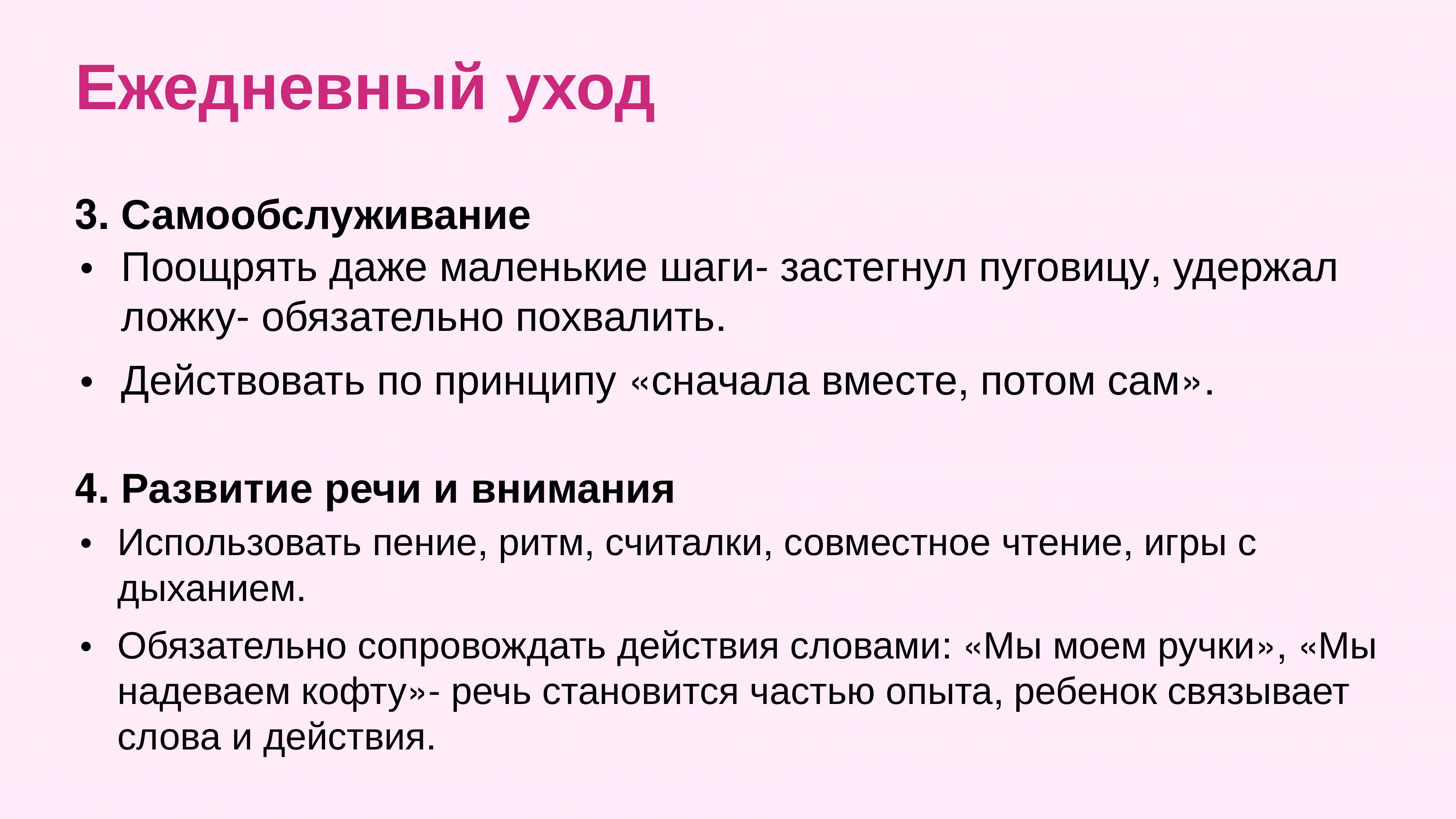

# Ежедневный уход
3. Самообслуживание
Поощрять даже маленькие шаги- застегнул пуговицу, удержал ложку- обязательно похвалить.
Действовать по принципу «сначала вместе, потом сам».
4. Развитие речи и внимания
Использовать пение, ритм, считалки, совместное чтение, игры с дыханием.
Обязательно сопровождать действия словами: «Мы моем ручки», «Мы надеваем кофту»- речь становится частью опыта, ребенок связывает слова и действия.